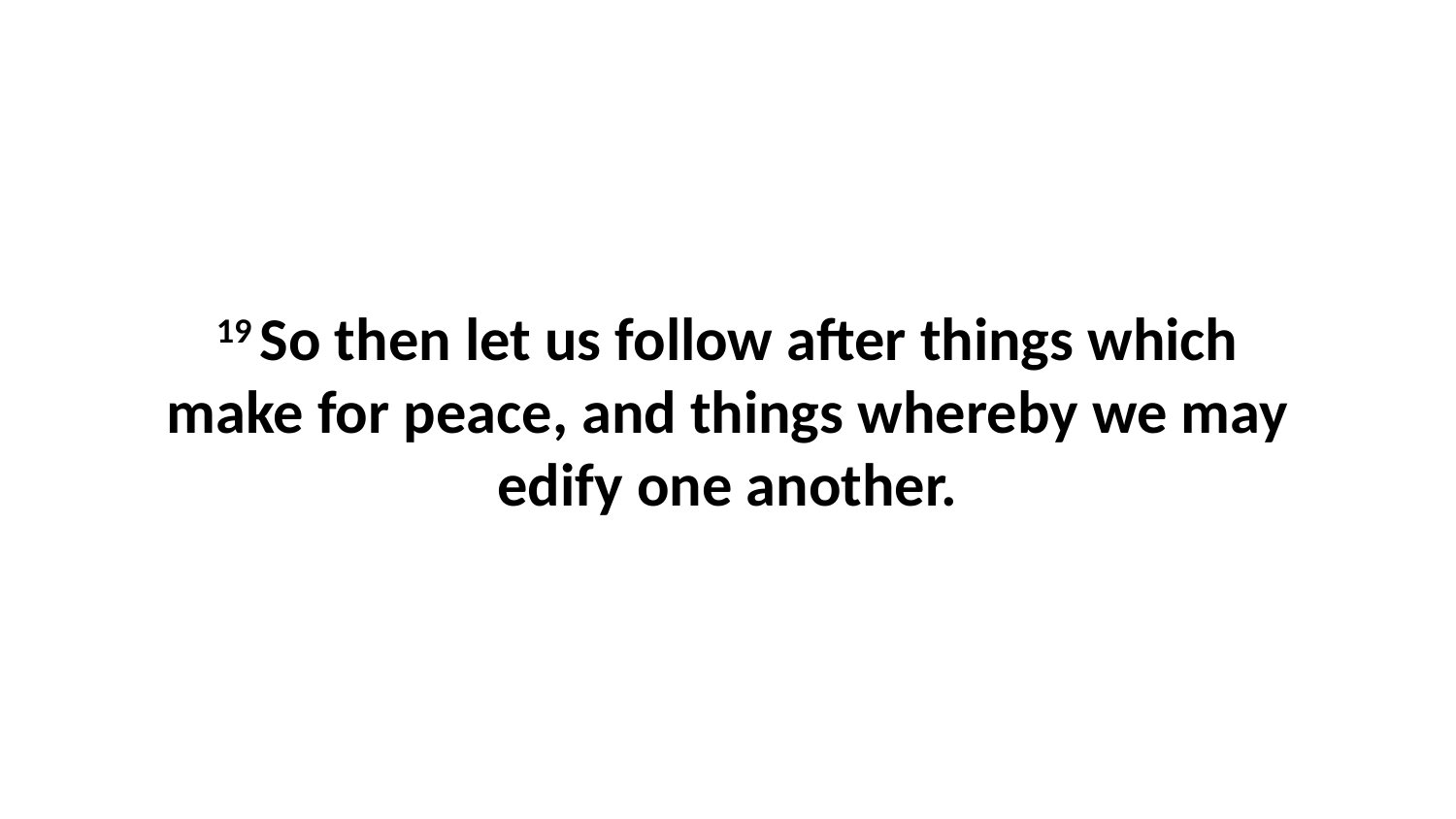

19 So then let us follow after things which make for peace, and things whereby we may edify one another.